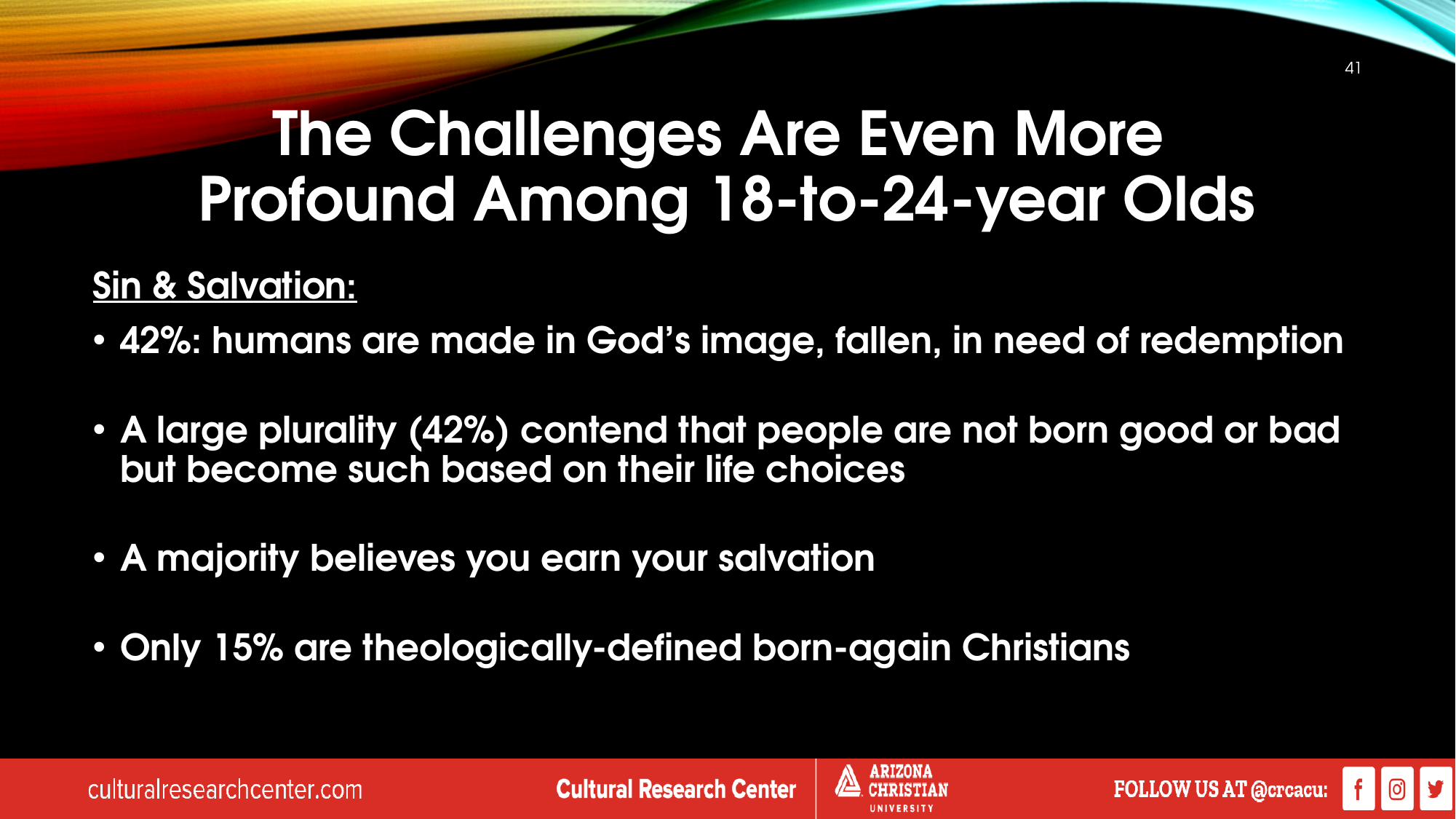

41
# The Challenges Are Even More Profound Among 18-to-24-year Olds
Sin & Salvation:
42%: humans are made in God’s image, fallen, in need of redemption

A large plurality (42%) contend that people are not born good or bad but become such based on their life choices

A majority believes you earn your salvation

Only 15% are theologically-defined born-again Christians